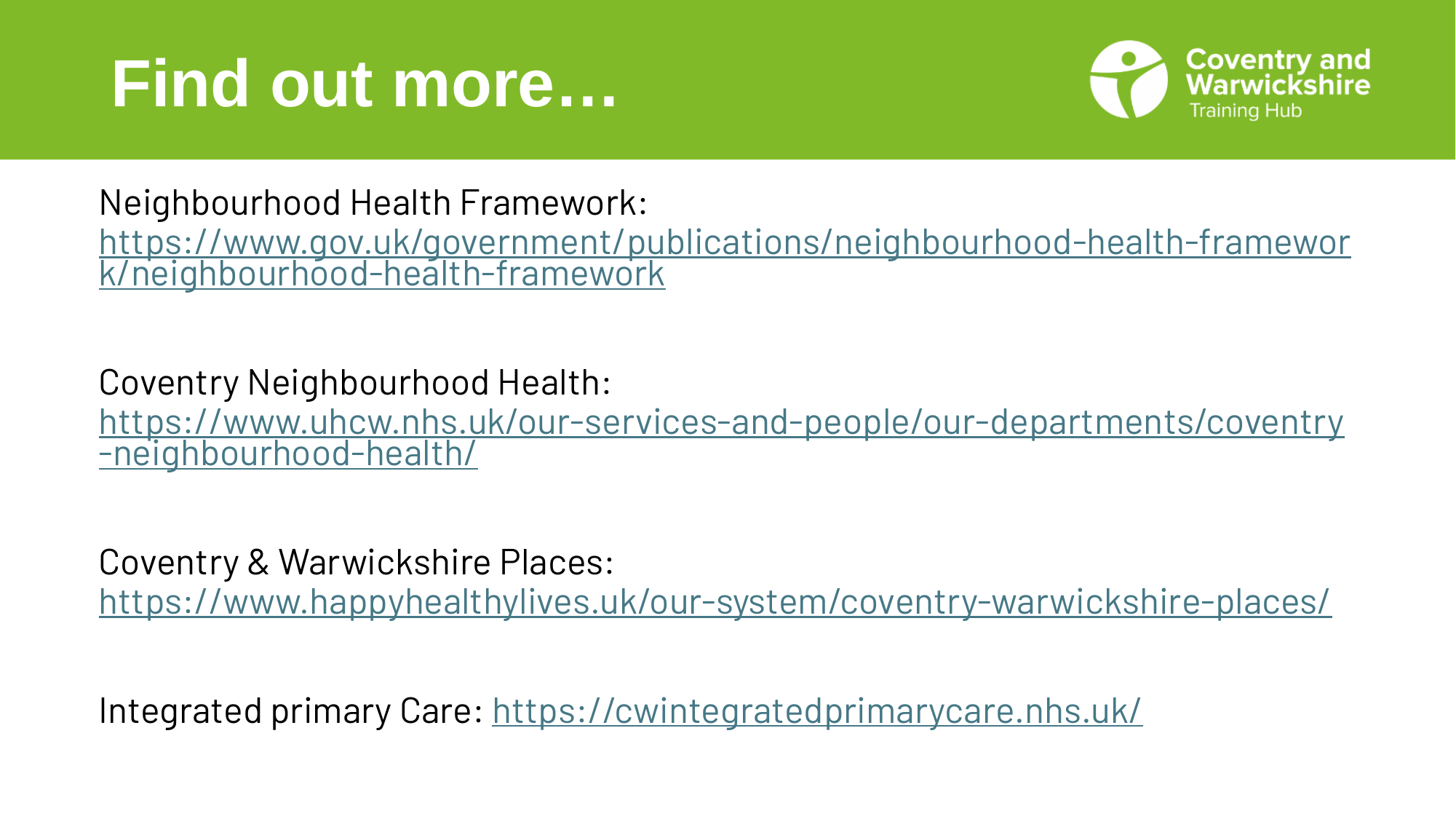

# Find out more…
Neighbourhood Health Framework: https://www.gov.uk/government/publications/neighbourhood-health-framework/neighbourhood-health-framework

Coventry Neighbourhood Health: https://www.uhcw.nhs.uk/our-services-and-people/our-departments/coventry-neighbourhood-health/

Coventry & Warwickshire Places: https://www.happyhealthylives.uk/our-system/coventry-warwickshire-places/

Integrated primary Care: https://cwintegratedprimarycare.nhs.uk/